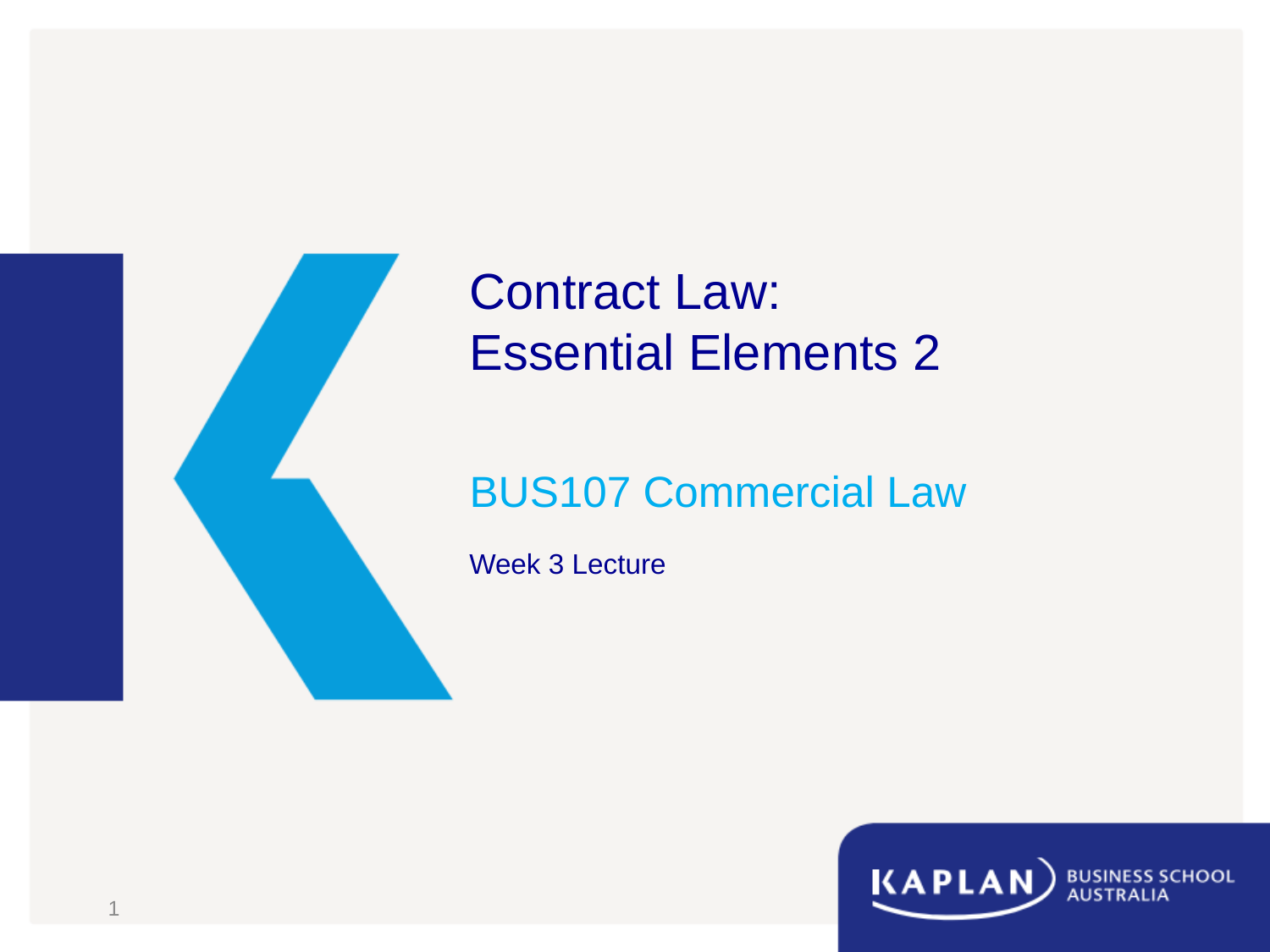

# Contract Law: Essential Elements 2

BUS107 Commercial Law

Week 3 Lecture

1